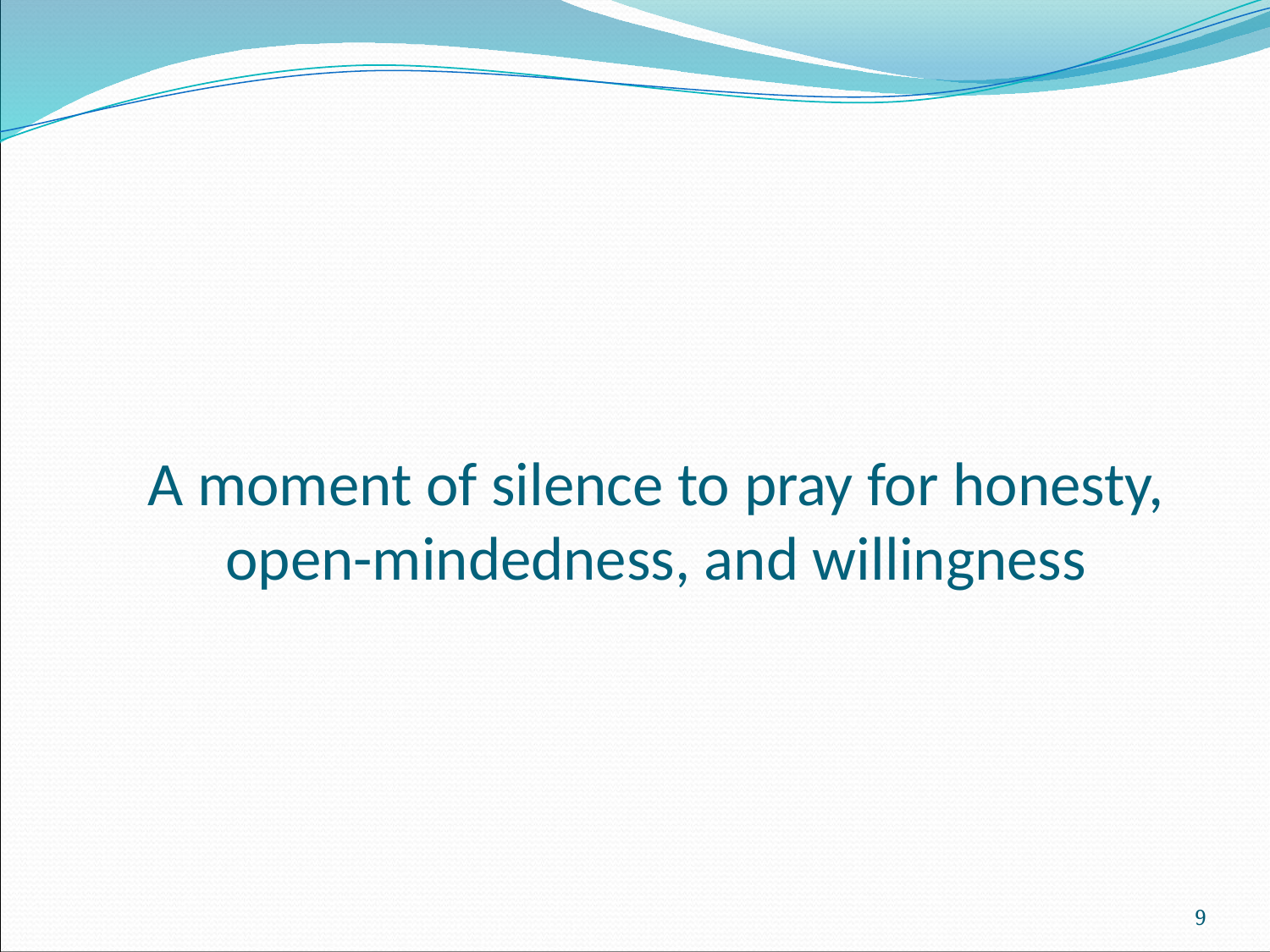

# A moment of silence to pray for honesty, open-mindedness, and willingness
9